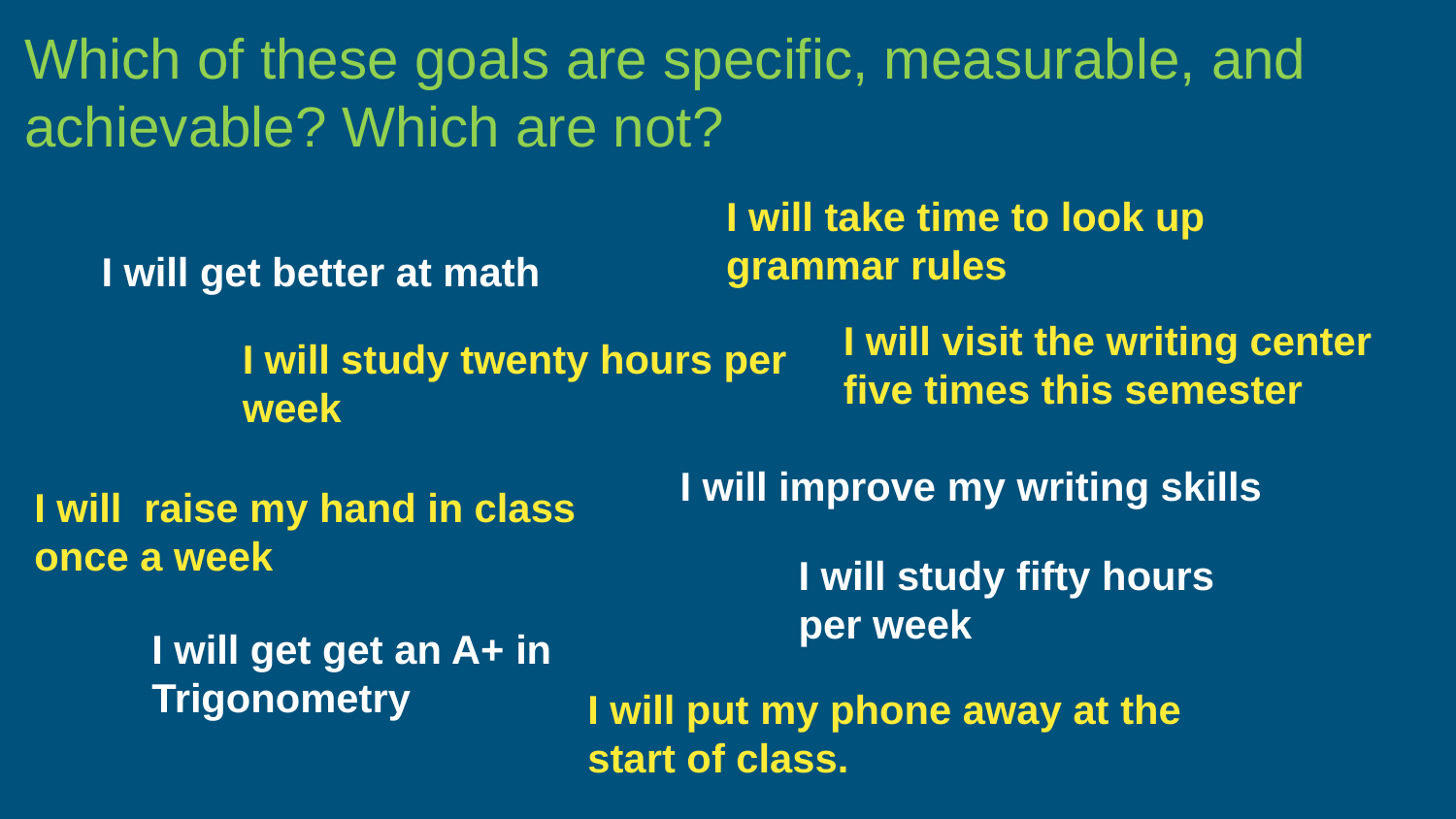

# Which of these goals are specific, measurable, and achievable? Which are not?
I will take time to look up grammar rules
I will get better at math
I will visit the writing center five times this semester
I will study twenty hours per week
I will improve my writing skills
I will  raise my hand in class once a week
I will study fifty hours per week
I will get get an A+ in Trigonometry
I will put my phone away at the start of class.